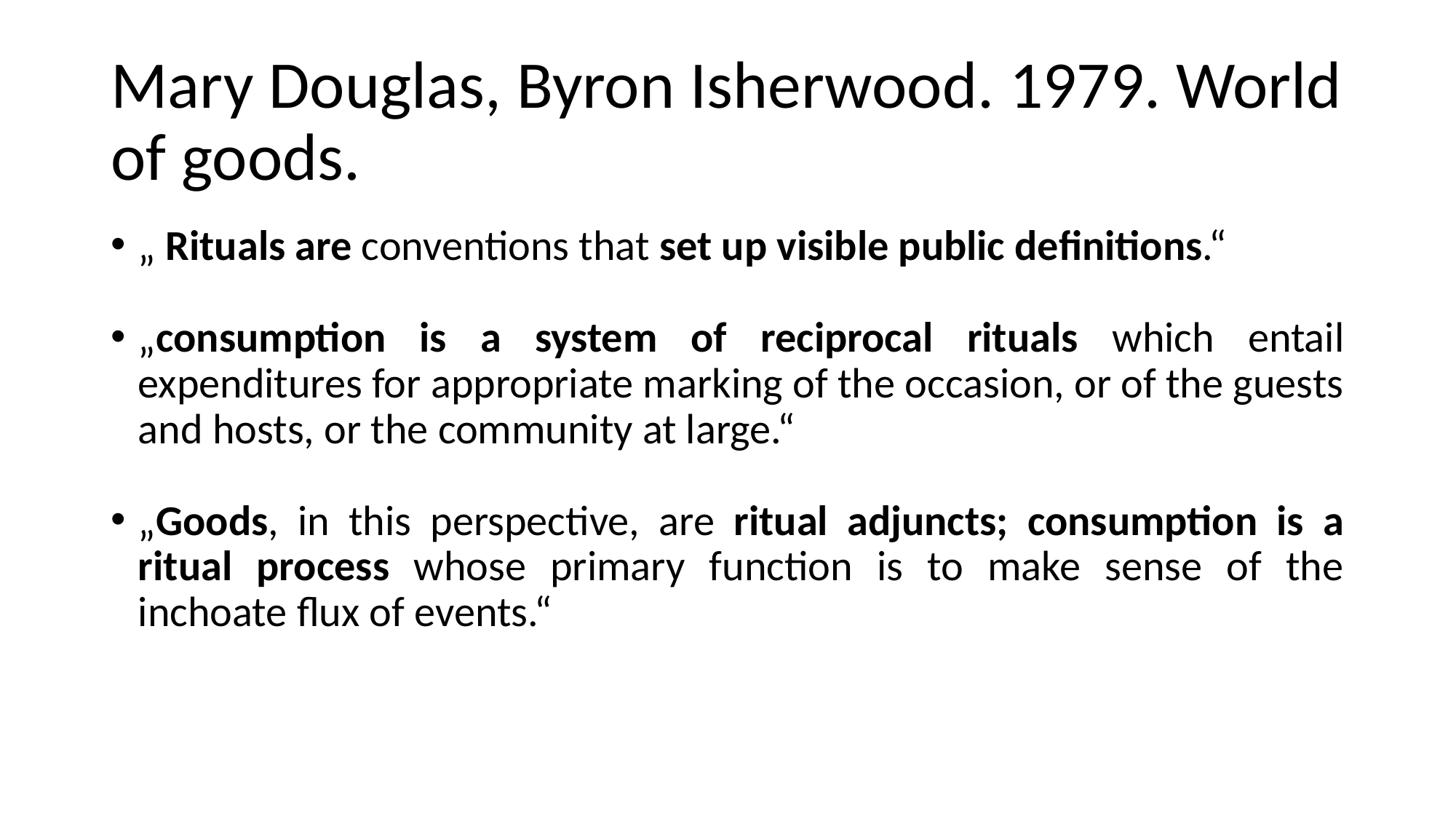

# Mary Douglas, Byron Isherwood. 1979. World of goods.
„ Rituals are conventions that set up visible public definitions.“

„consumption is a system of reciprocal rituals which entail expenditures for appropriate marking of the occasion, or of the guests and hosts, or the community at large.“

„Goods, in this perspective, are ritual adjuncts; consumption is a ritual process whose primary function is to make sense of the inchoate flux of events.“